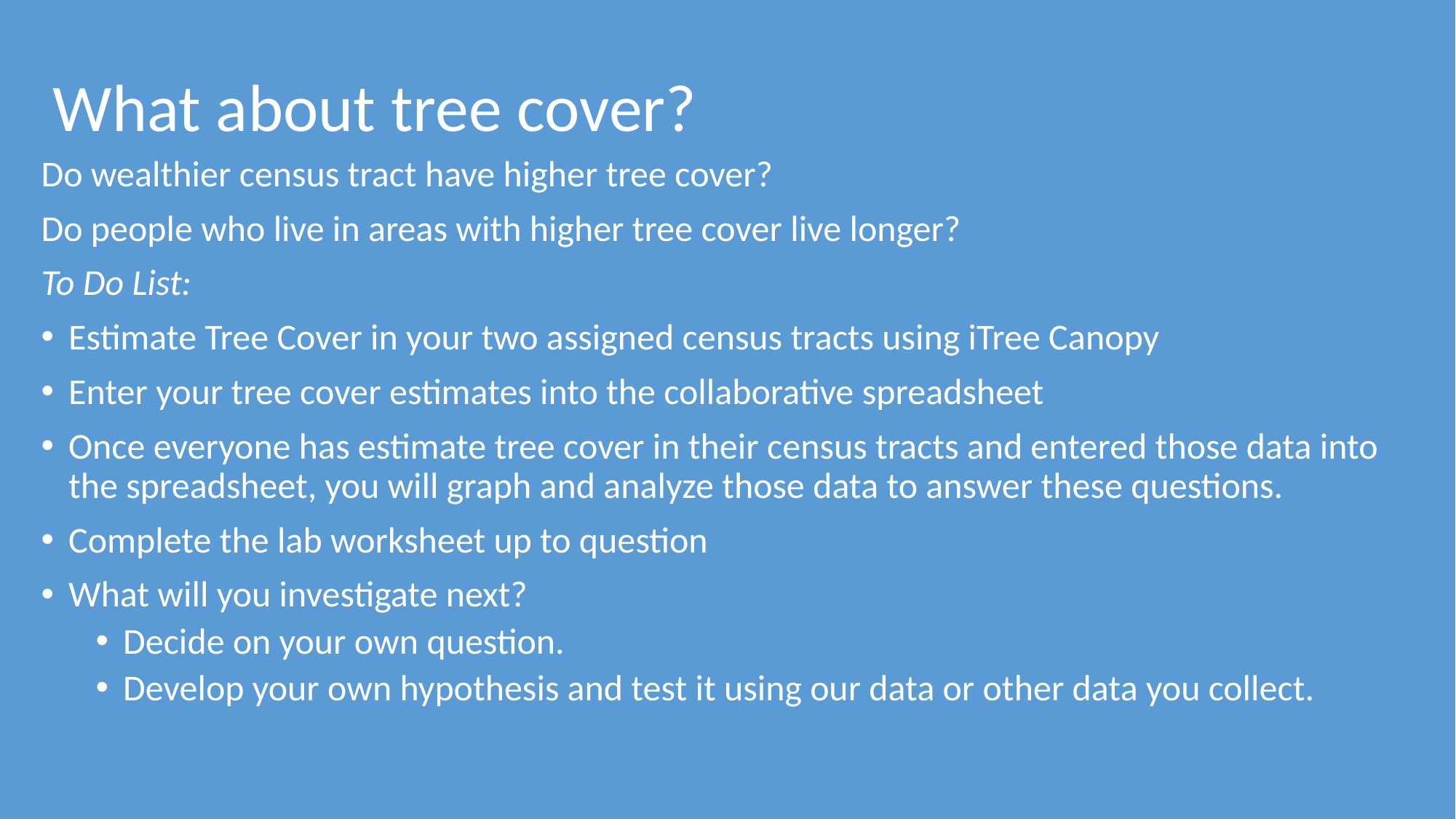

# What about tree cover?
Do wealthier census tract have higher tree cover?
Do people who live in areas with higher tree cover live longer?
To Do List:
Estimate Tree Cover in your two assigned census tracts using iTree Canopy
Enter your tree cover estimates into the collaborative spreadsheet
Once everyone has estimate tree cover in their census tracts and entered those data into the spreadsheet, you will graph and analyze those data to answer these questions.
Complete the lab worksheet up to question
What will you investigate next?
Decide on your own question.
Develop your own hypothesis and test it using our data or other data you collect.